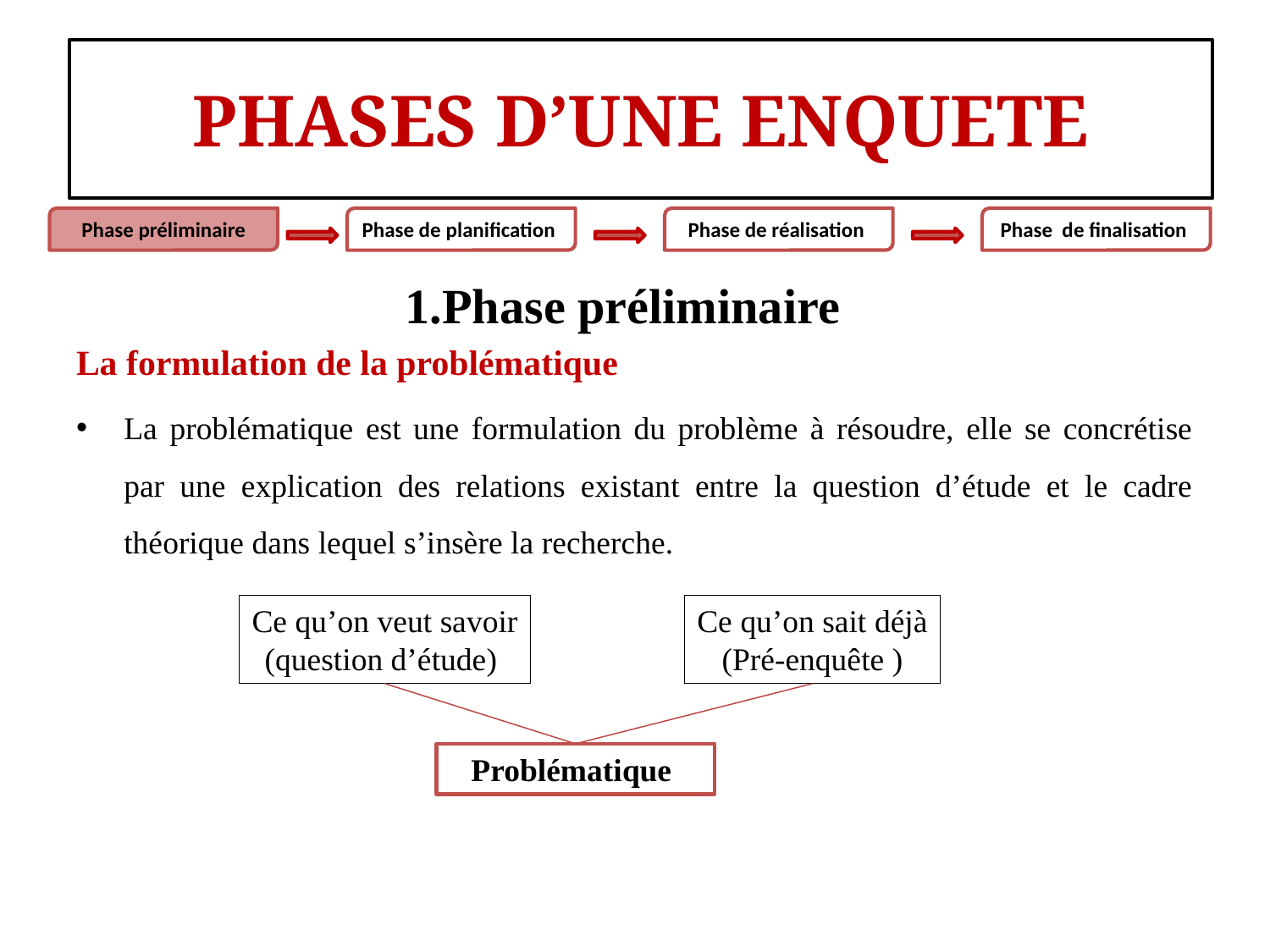

#
PHASES D’UNE ENQUETE
Phase préliminaire
Phase de planification
Phase de réalisation
Phase  de finalisation

1.Phase préliminaire
La formulation de la problématique
La problématique est une formulation du problème à résoudre, elle se concrétise par une explication des relations existant entre la question d’étude et le cadre théorique dans lequel s’insère la recherche.
Ce qu’on veut savoir
(question d’étude)
Ce qu’on sait déjà
(Pré-enquête )
Problématique